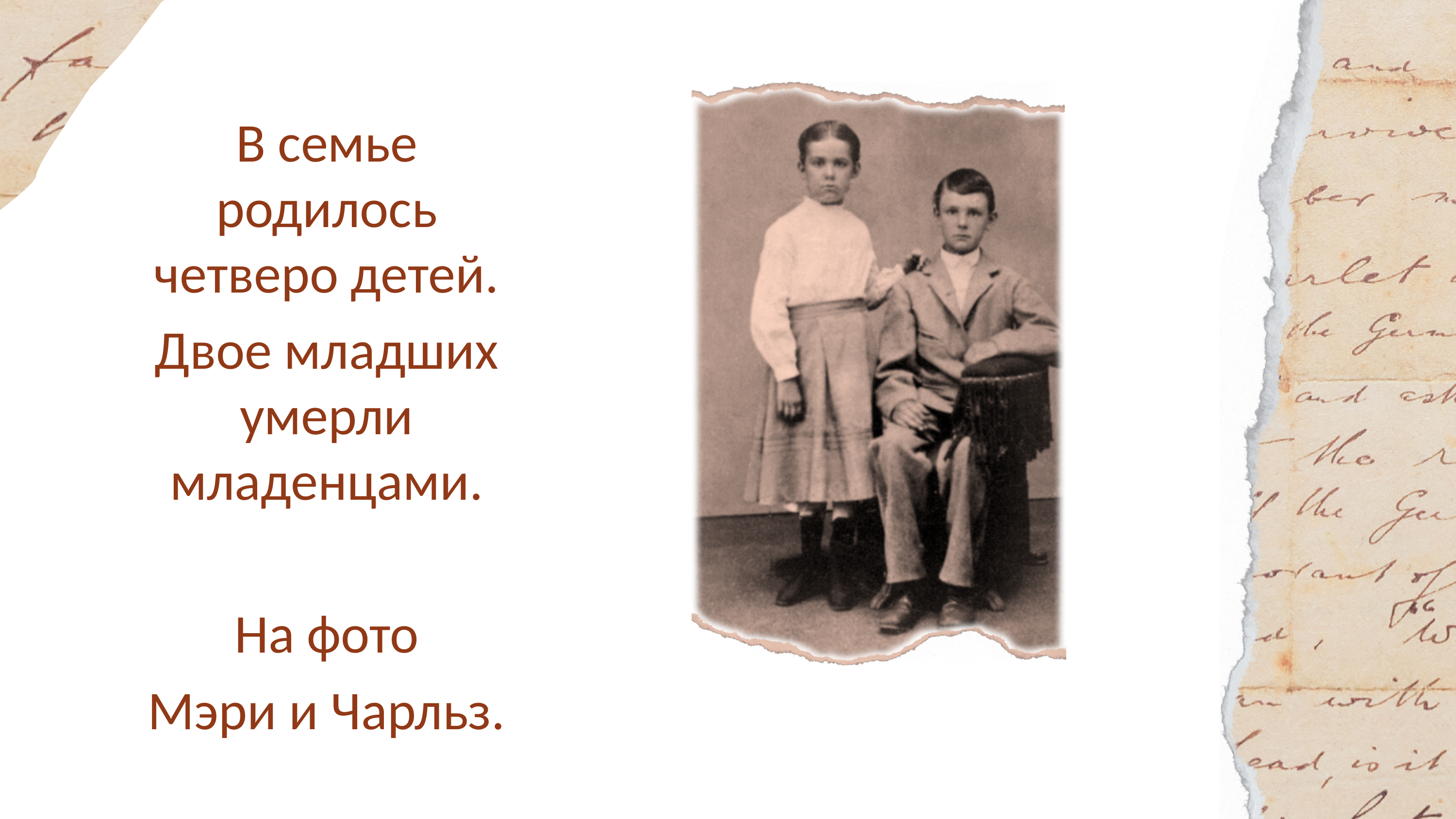

В семье родилось четверо детей.
Двое младших умерли младенцами.

На фото
Мэри и Чарльз.